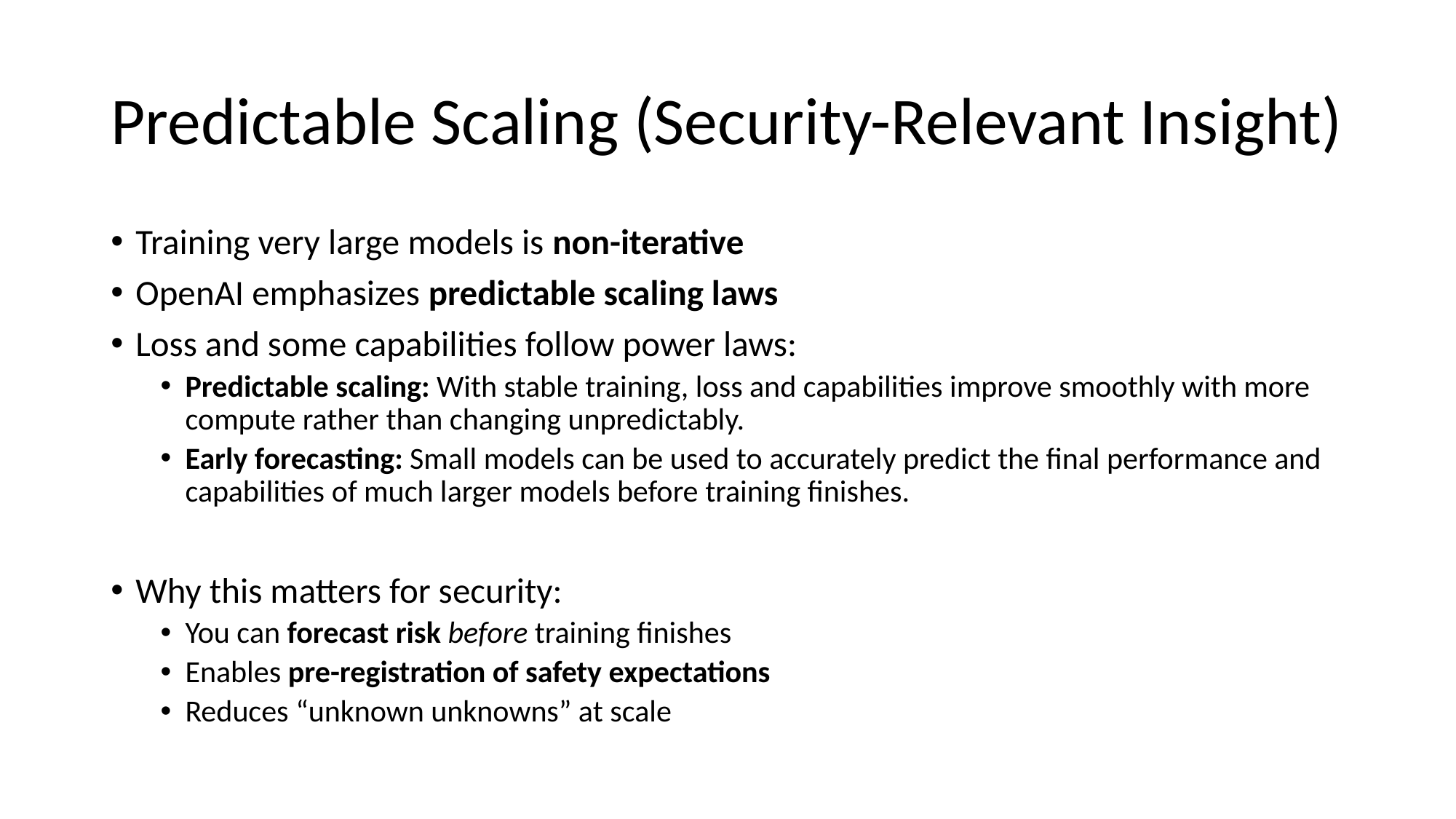

# Predictable Scaling (Security-Relevant Insight)
Training very large models is non-iterative
OpenAI emphasizes predictable scaling laws
Loss and some capabilities follow power laws:
Predictable scaling: With stable training, loss and capabilities improve smoothly with more compute rather than changing unpredictably.
Early forecasting: Small models can be used to accurately predict the final performance and capabilities of much larger models before training finishes.

Why this matters for security:
You can forecast risk before training finishes
Enables pre-registration of safety expectations
Reduces “unknown unknowns” at scale